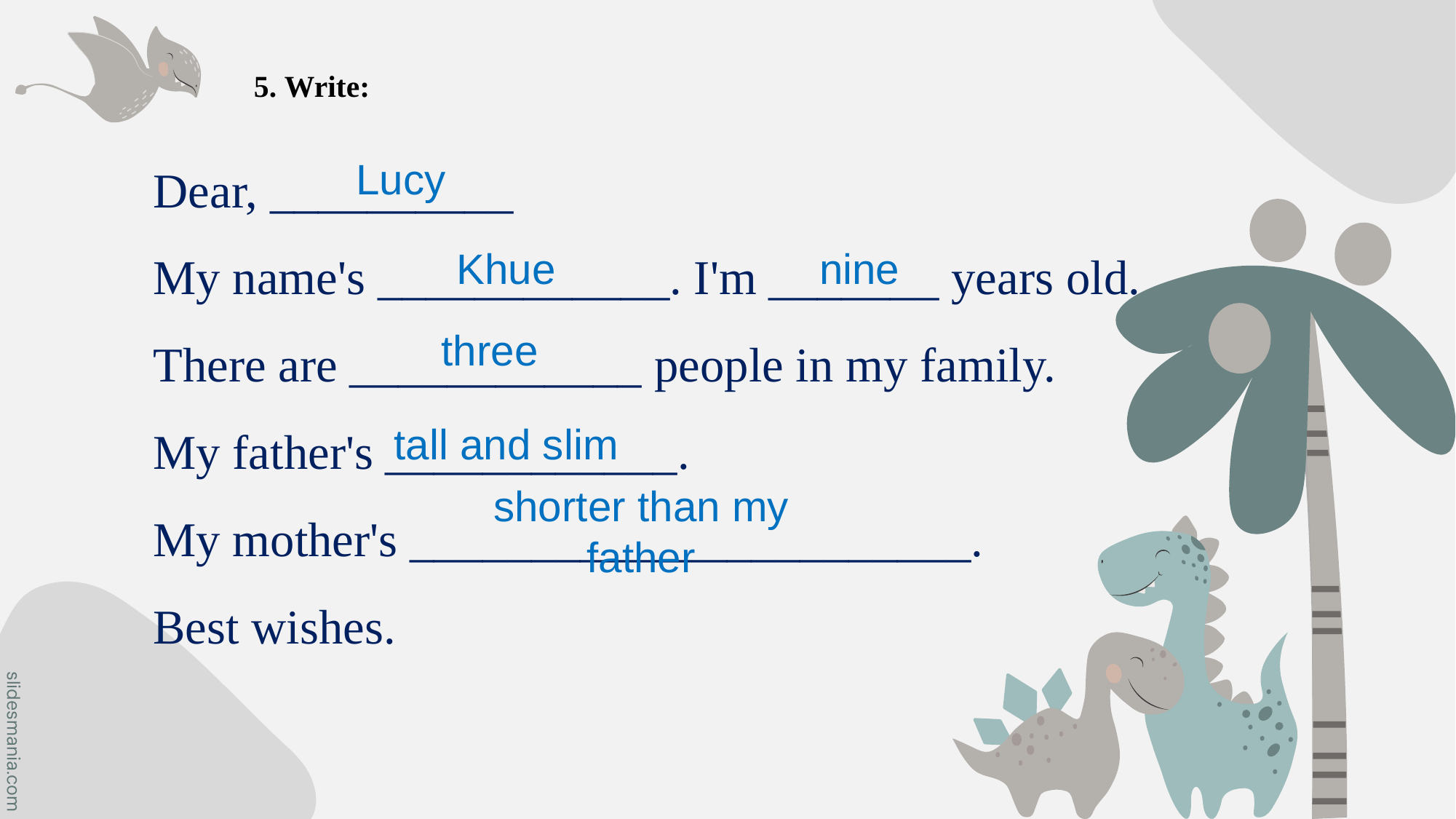

5. Write:
Dear, __________
My name's ____________. I'm _______ years old.
There are ____________ people in my family.
My father's ____________.
My mother's _______________________.
Best wishes.
Lucy
Khue
nine
three
tall and slim
shorter than my father